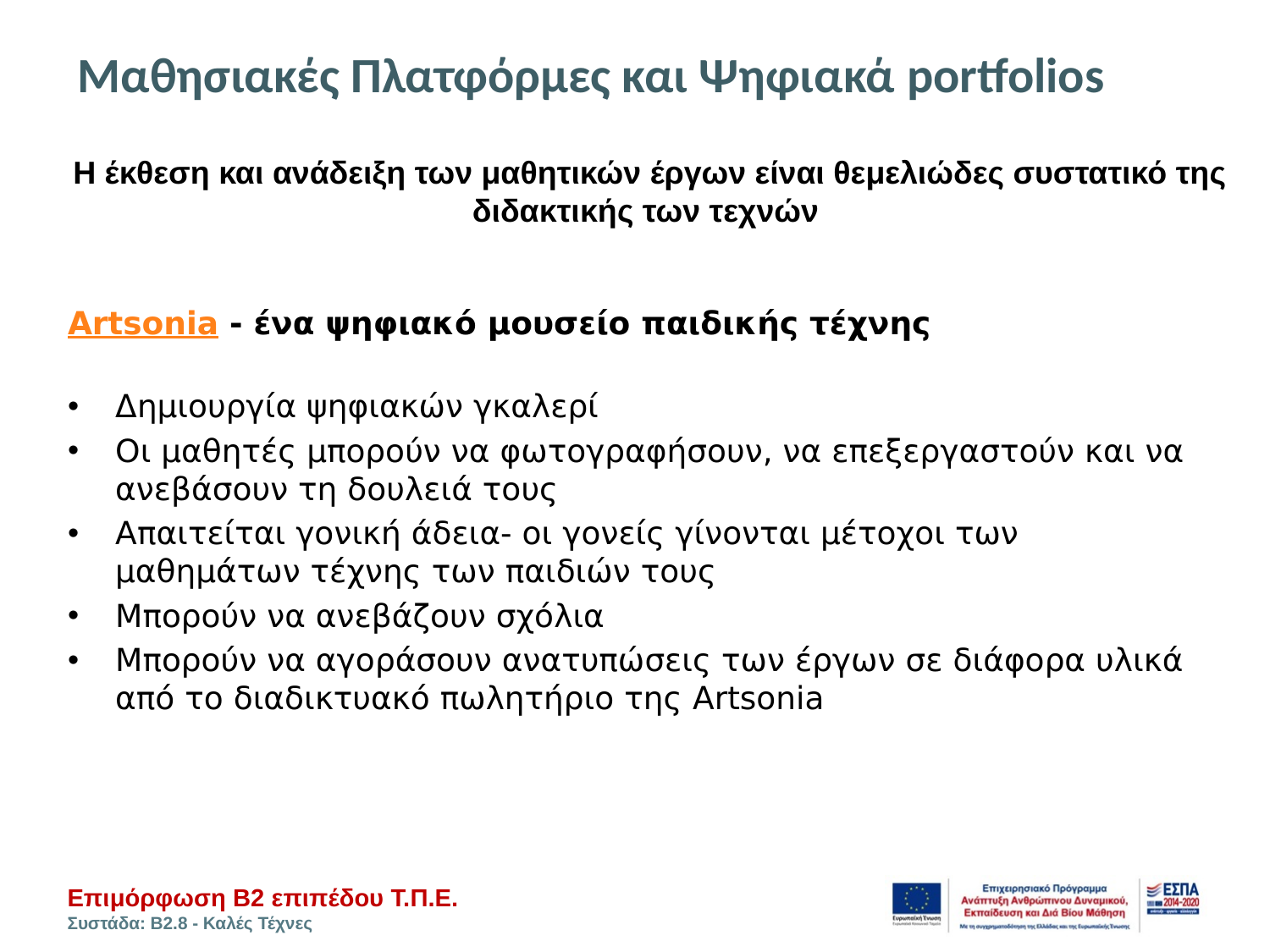

# Μαθησιακές Πλατφόρμες και Ψηφιακά portfolios
Η έκθεση και ανάδειξη των μαθητικών έργων είναι θεμελιώδες συστατικό της διδακτικής των τεχνών
Artsonia - ένα ψηφιακό μουσείο παιδικής τέχνης

Δημιουργία ψηφιακών γκαλερί
Οι μαθητές μπορούν να φωτογραφήσουν, να επεξεργαστούν και να ανεβάσουν τη δουλειά τους
Απαιτείται γονική άδεια- οι γονείς γίνονται μέτοχοι των μαθημάτων τέχνης των παιδιών τους
Μπορούν να ανεβάζουν σχόλια
Μπορούν να αγοράσουν ανατυπώσεις των έργων σε διάφορα υλικά από το διαδικτυακό πωλητήριο της Artsonia